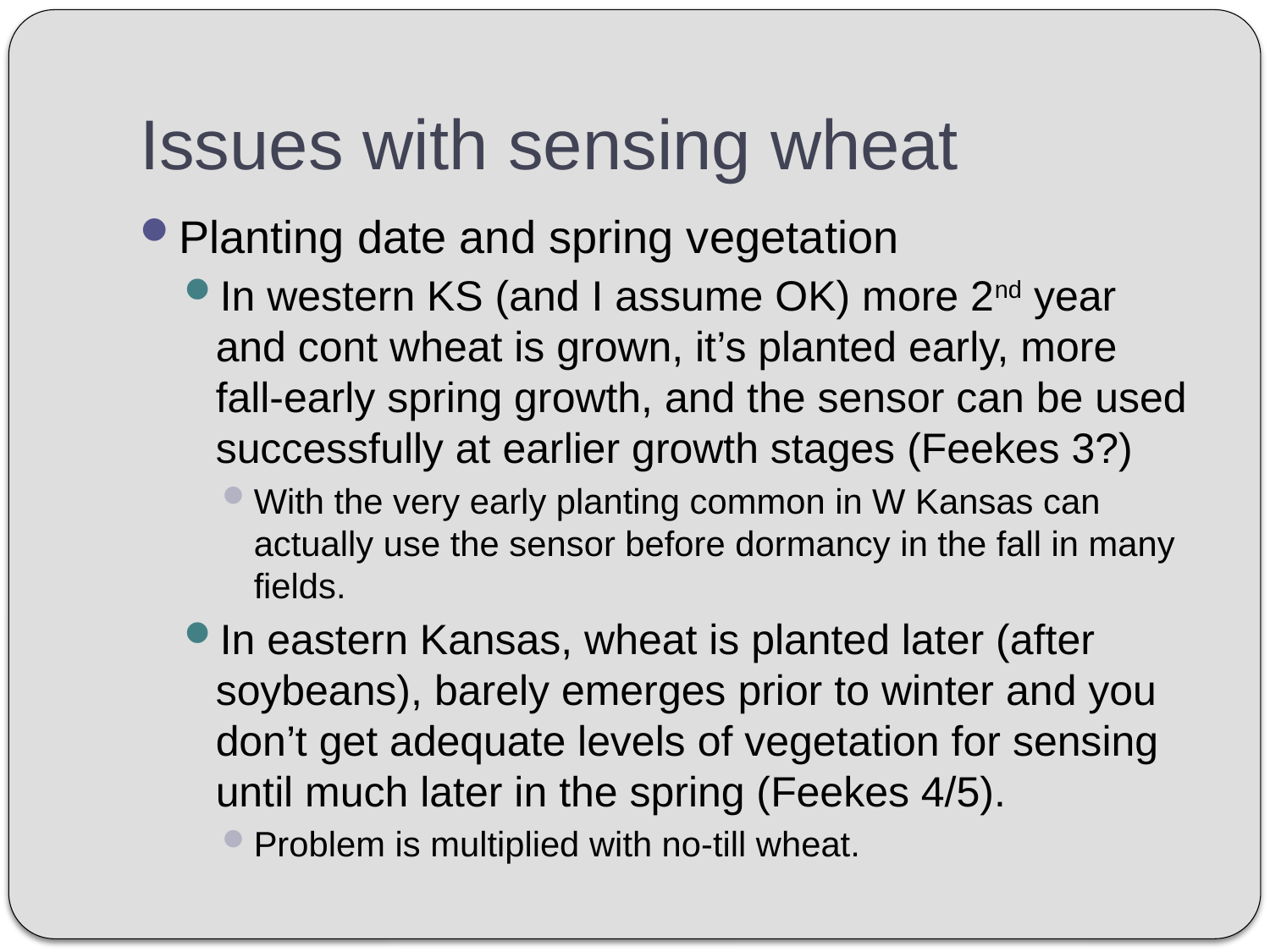

# Issues with sensing wheat
Planting date and spring vegetation
In western KS (and I assume OK) more 2nd year and cont wheat is grown, it’s planted early, more fall-early spring growth, and the sensor can be used successfully at earlier growth stages (Feekes 3?)
With the very early planting common in W Kansas can actually use the sensor before dormancy in the fall in many fields.
In eastern Kansas, wheat is planted later (after soybeans), barely emerges prior to winter and you don’t get adequate levels of vegetation for sensing until much later in the spring (Feekes 4/5).
Problem is multiplied with no-till wheat.